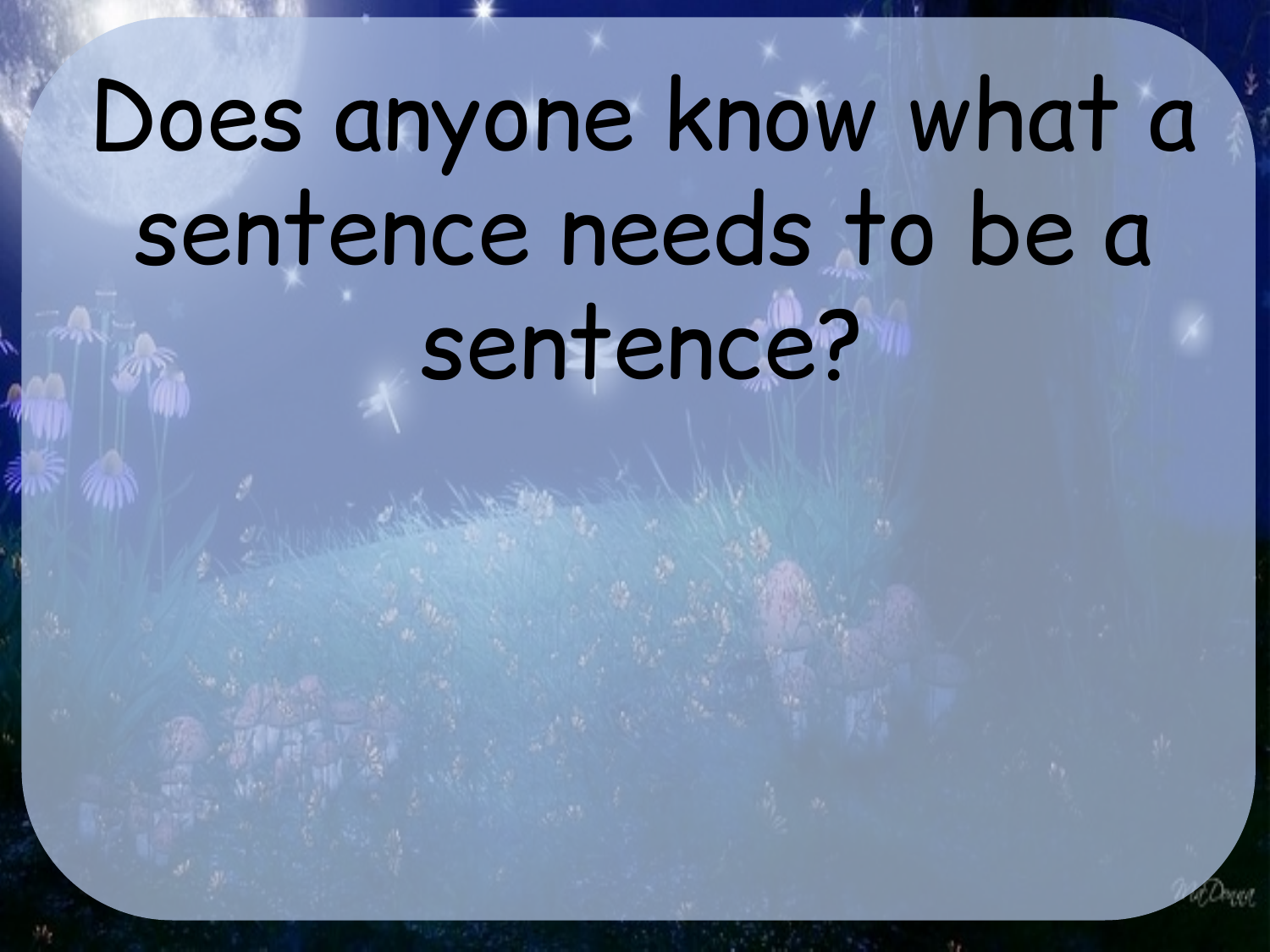

Does anyone know what a sentence needs to be a sentence?